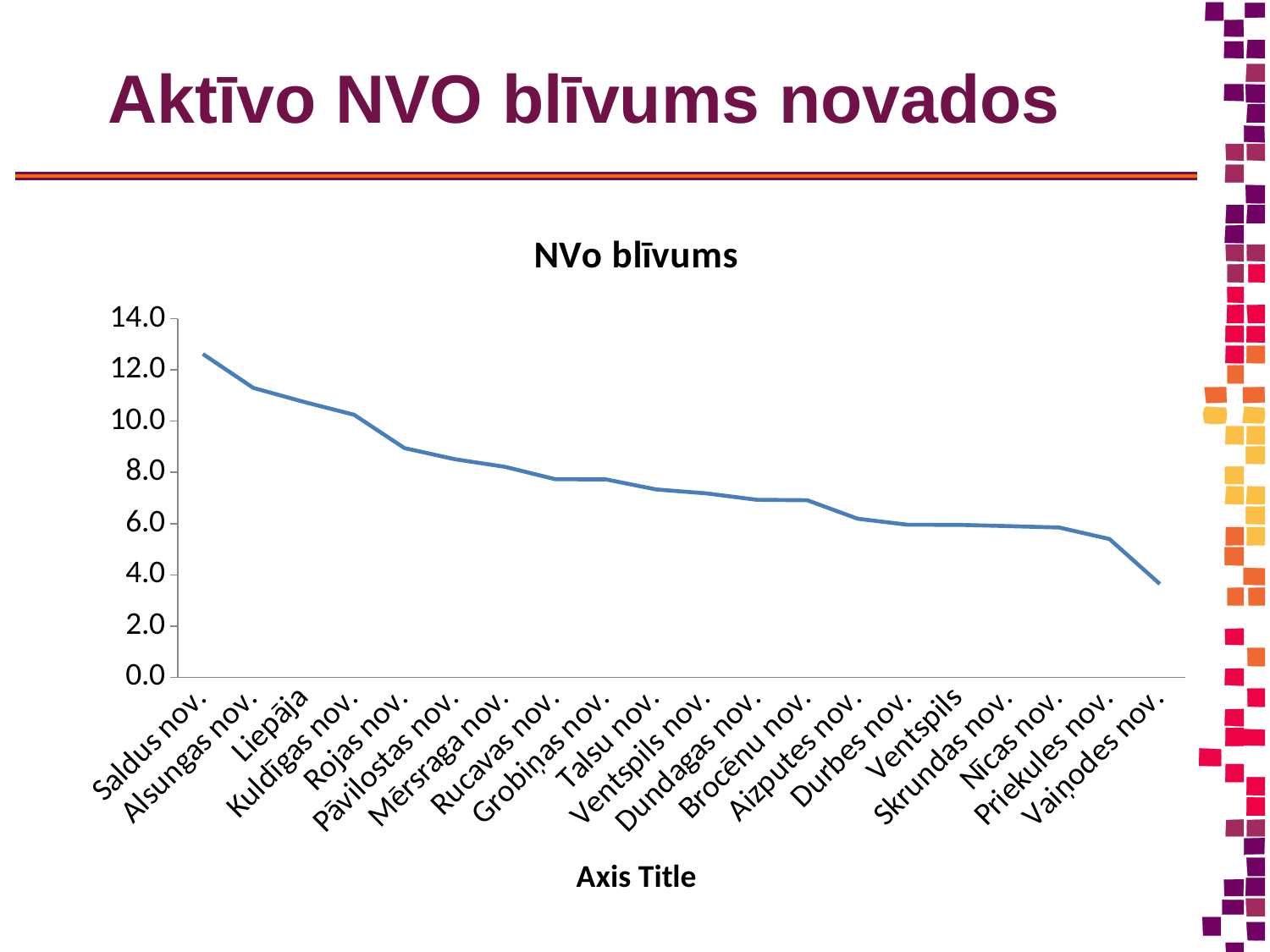

# Aktīvo NVO blīvums novados

### Chart:

| Category | NVo blīvums |
|---|---|
| Saldus nov. | 12.620915846722298 |
| Alsungas nov. | 11.299435028248588 |
| Liepāja | 10.755711775043936 |
| Kuldīgas nov. | 10.251903925014645 |
| Rojas nov. | 8.949723611476704 |
| Pāvilostas nov. | 8.515364679748242 |
| Mērsraga nov. | 8.217446270543615 |
| Rucavas nov. | 7.733491969066032 |
| Grobiņas nov. | 7.727629073804457 |
| Talsu nov. | 7.3352124155261995 |
| Ventspils nov. | 7.1813285457809695 |
| Dundagas nov. | 6.932409012131716 |
| Brocēnu nov. | 6.9144338807260155 |
| Aizputes nov. | 6.191601936282788 |
| Durbes nov. | 5.956552207428171 |
| Ventspils | 5.954678281965044 |
| Skrundas nov. | 5.903187721369539 |
| Nīcas nov. | 5.849663644340451 |
| Priekules nov. | 5.4005400540054005 |
| Vaiņodes nov. | 3.6452004860267313 |